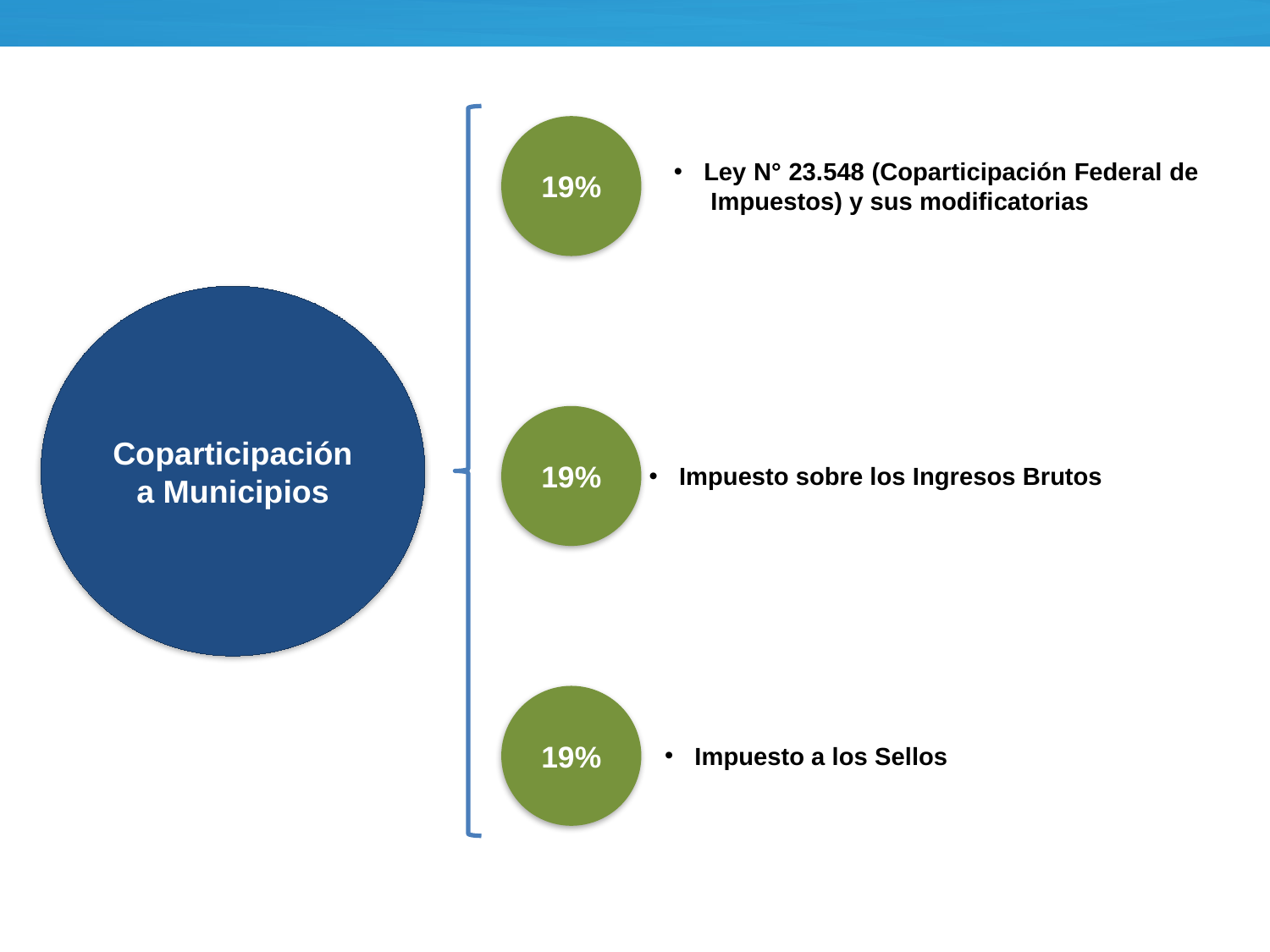

19%
Ley N° 23.548 (Coparticipación Federal de  Impuestos) y sus modificatorias
Coparticipación a Municipios
19%
Impuesto sobre los Ingresos Brutos
19%
Impuesto a los Sellos